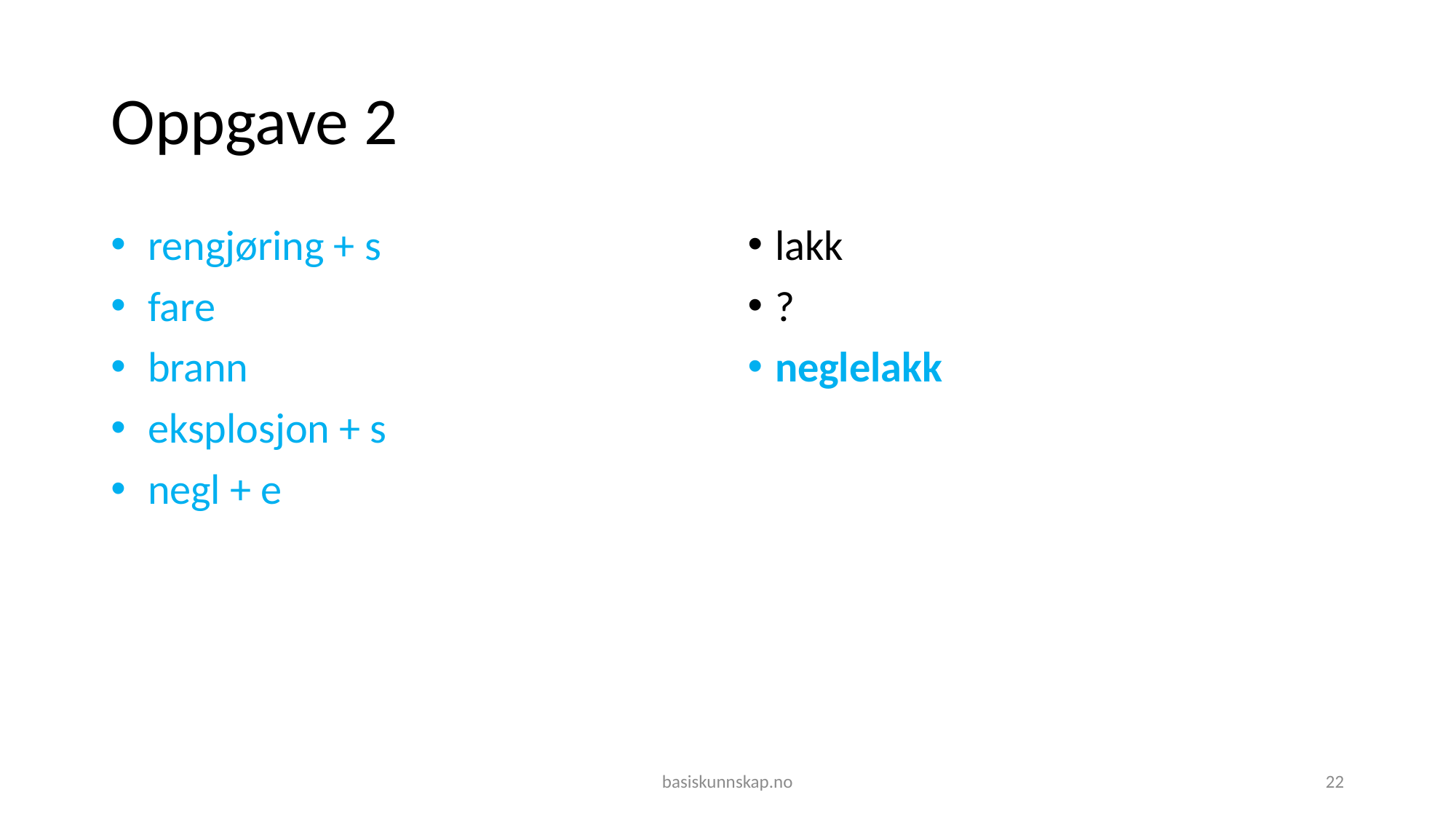

# Oppgave 2
 rengjøring + s
 fare
 brann
 eksplosjon + s
 negl + e
lakk
?
neglelakk
basiskunnskap.no
22